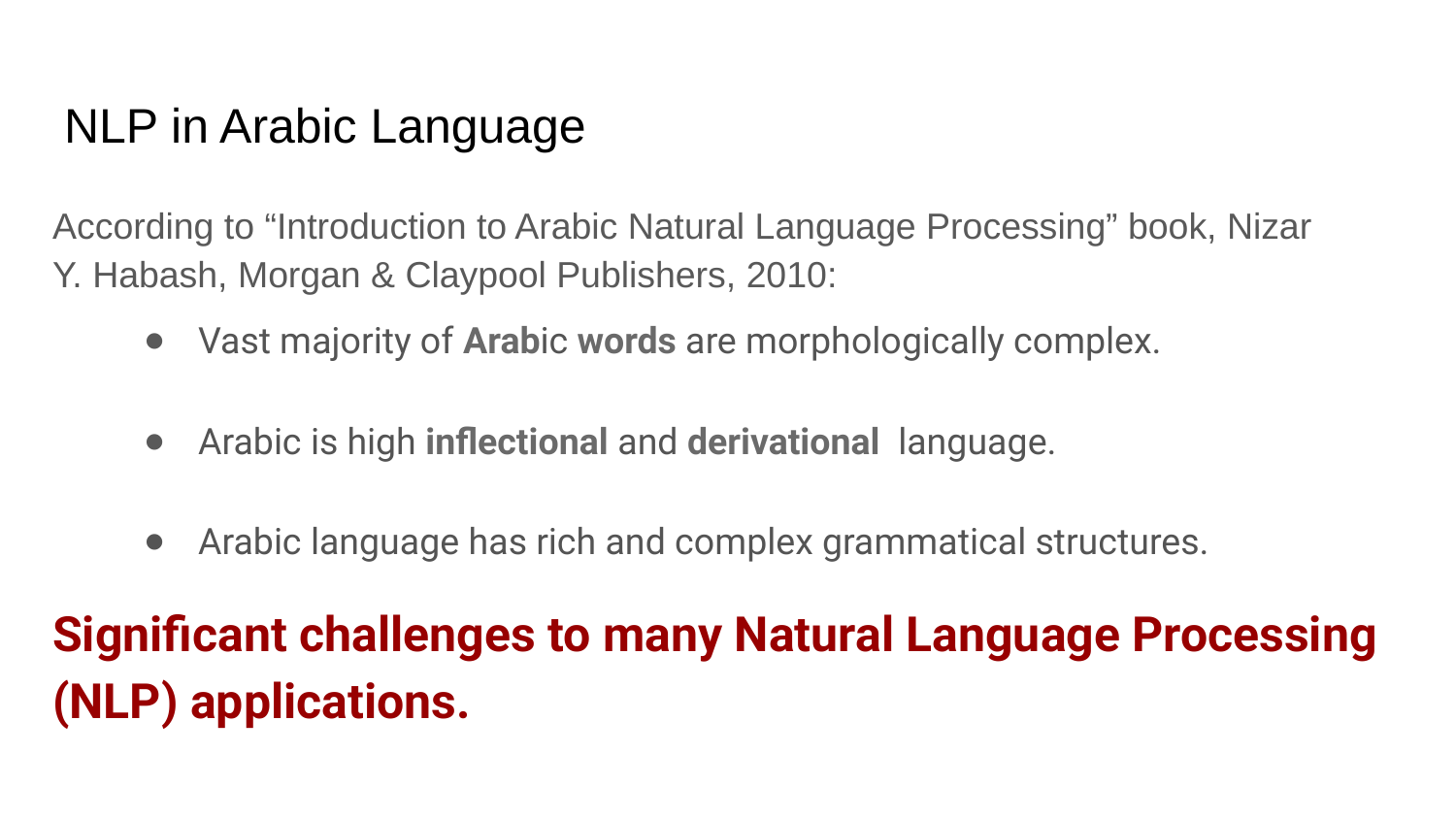

# NLP in Arabic Language

According to “Introduction to Arabic Natural Language Processing” book, Nizar Y. Habash, Morgan & Claypool Publishers, 2010:
Vast majority of Arabic words are morphologically complex.
Arabic is high inflectional and derivational  language.
Arabic language has rich and complex grammatical structures.
Significant challenges to many Natural Language Processing (NLP) applications.